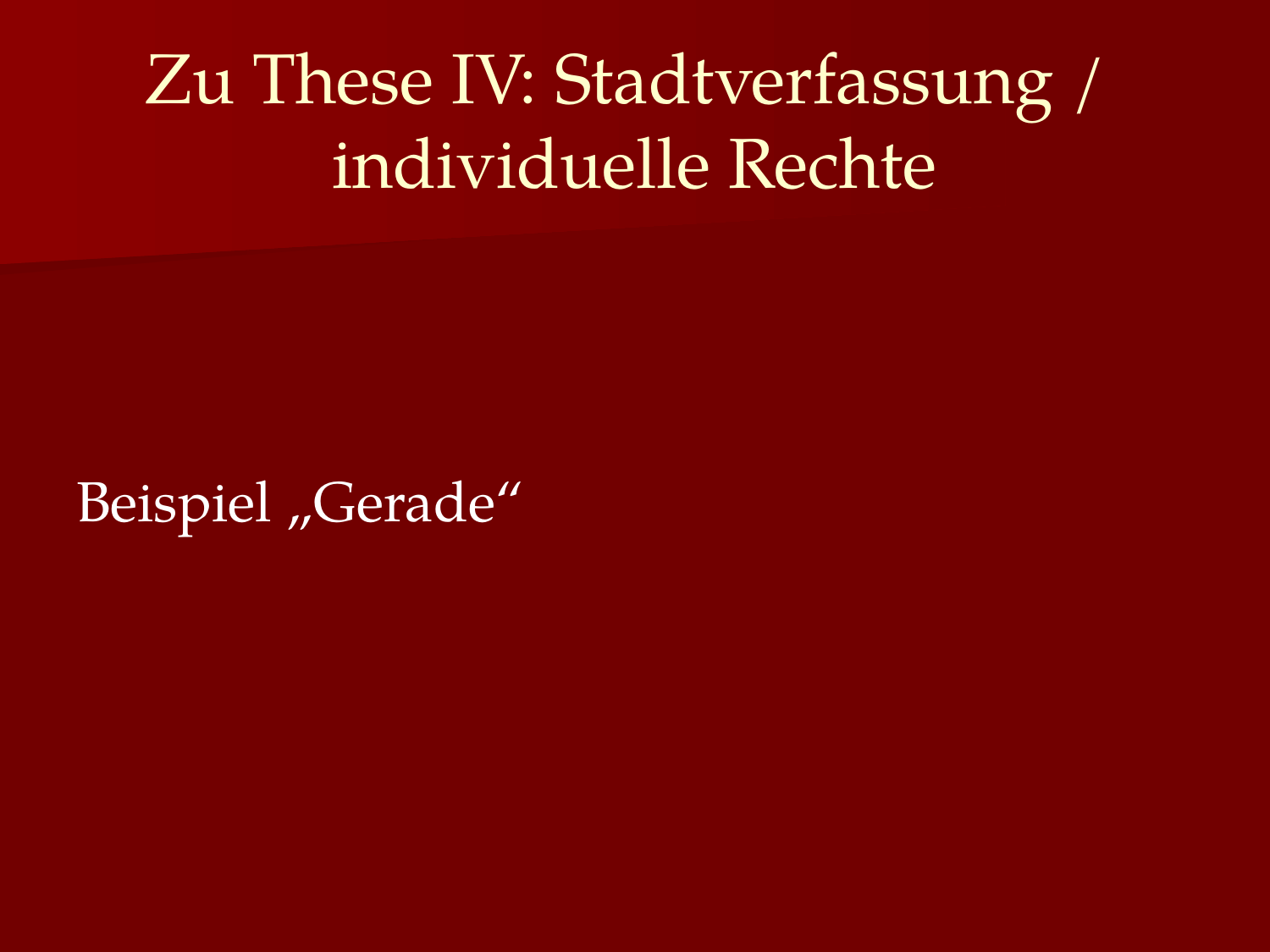

# Zu These IV: Stadtverfassung / individuelle Rechte

Beispiel „Gerade“